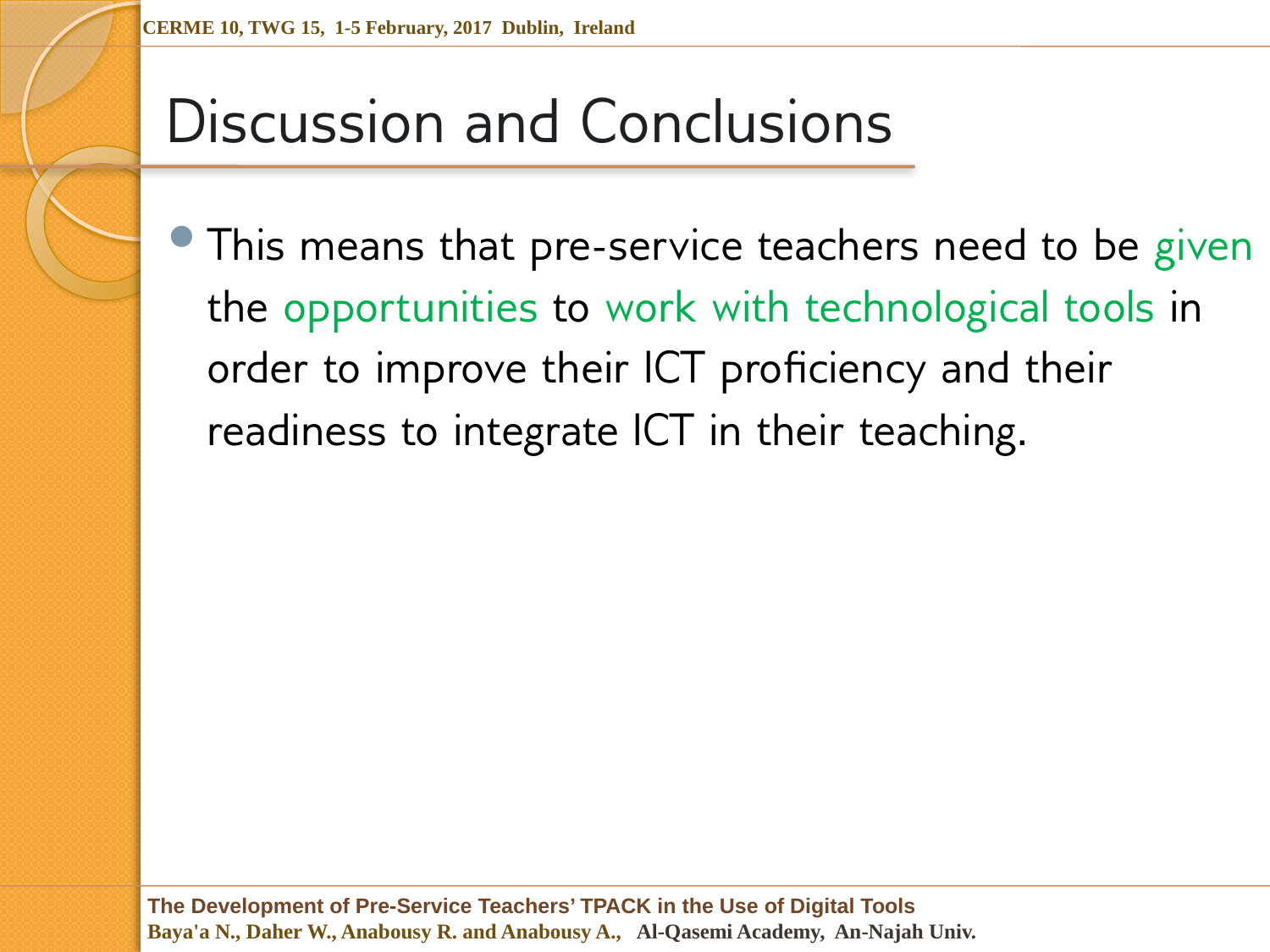

# Discussion and Conclusions
This means that pre-service teachers need to be given the opportunities to work with technological tools in order to improve their ICT proficiency and their readiness to integrate ICT in their teaching.